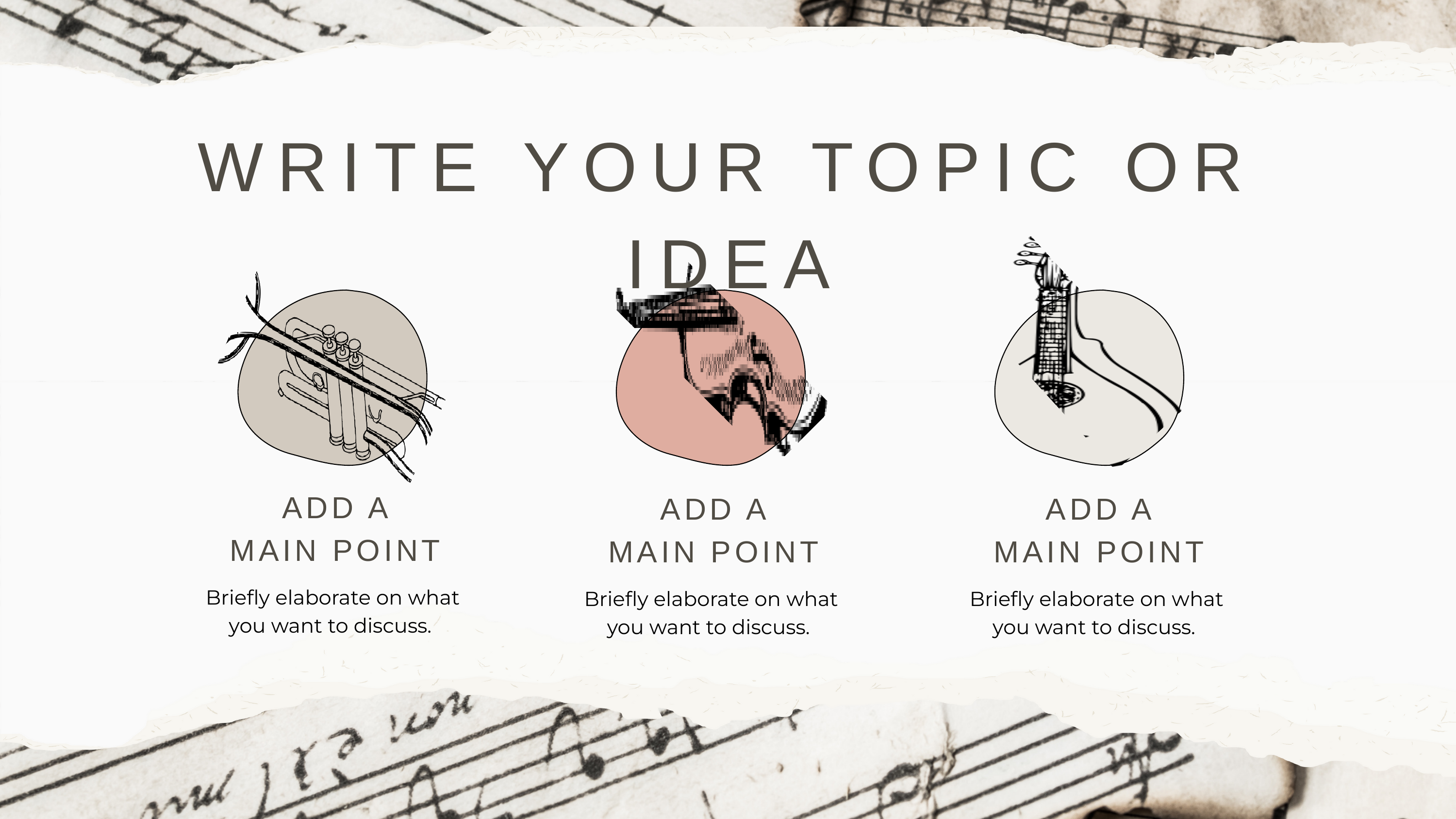

WRITE YOUR TOPIC OR IDEA

ADD A
MAIN POINT
ADD A
MAIN POINT
ADD A
MAIN POINT
Briefly elaborate on what you want to discuss.
Briefly elaborate on what you want to discuss.
Briefly elaborate on what you want to discuss.